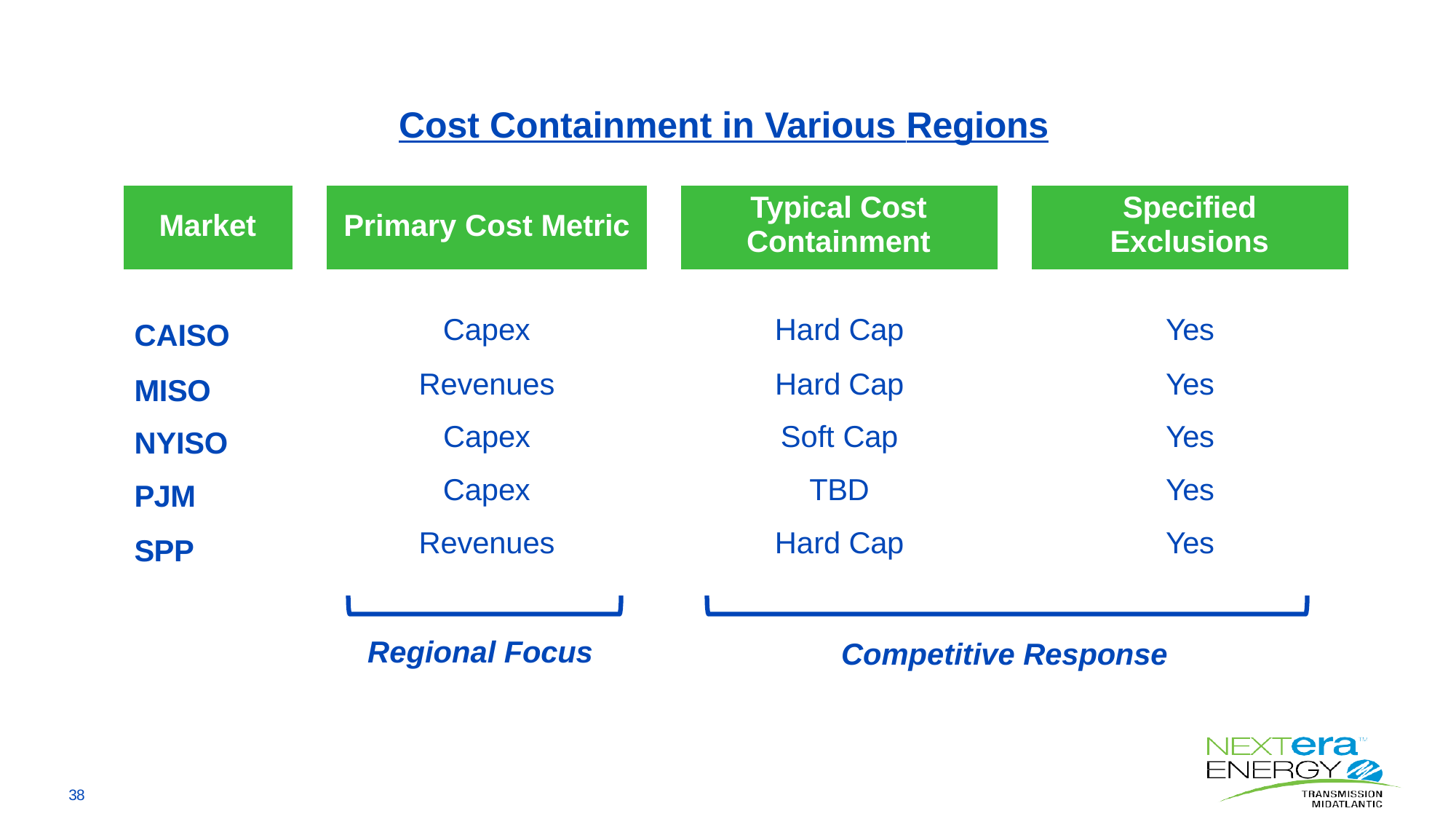

# Cost Containment in Various Regions
| Market |  | Primary Cost Metric |  | Typical Cost Containment |  | Specified Exclusions |
| --- | --- | --- | --- | --- | --- | --- |
| CAISO |  | Capex |  | Hard Cap |  | Yes |
| MISO |  | Revenues |  | Hard Cap |  | Yes |
| NYISO |  | Capex |  | Soft Cap |  | Yes |
| PJM |  | Capex |  | TBD |  | Yes |
| SPP |  | Revenues |  | Hard Cap |  | Yes |

Regional Focus
Competitive Response
38